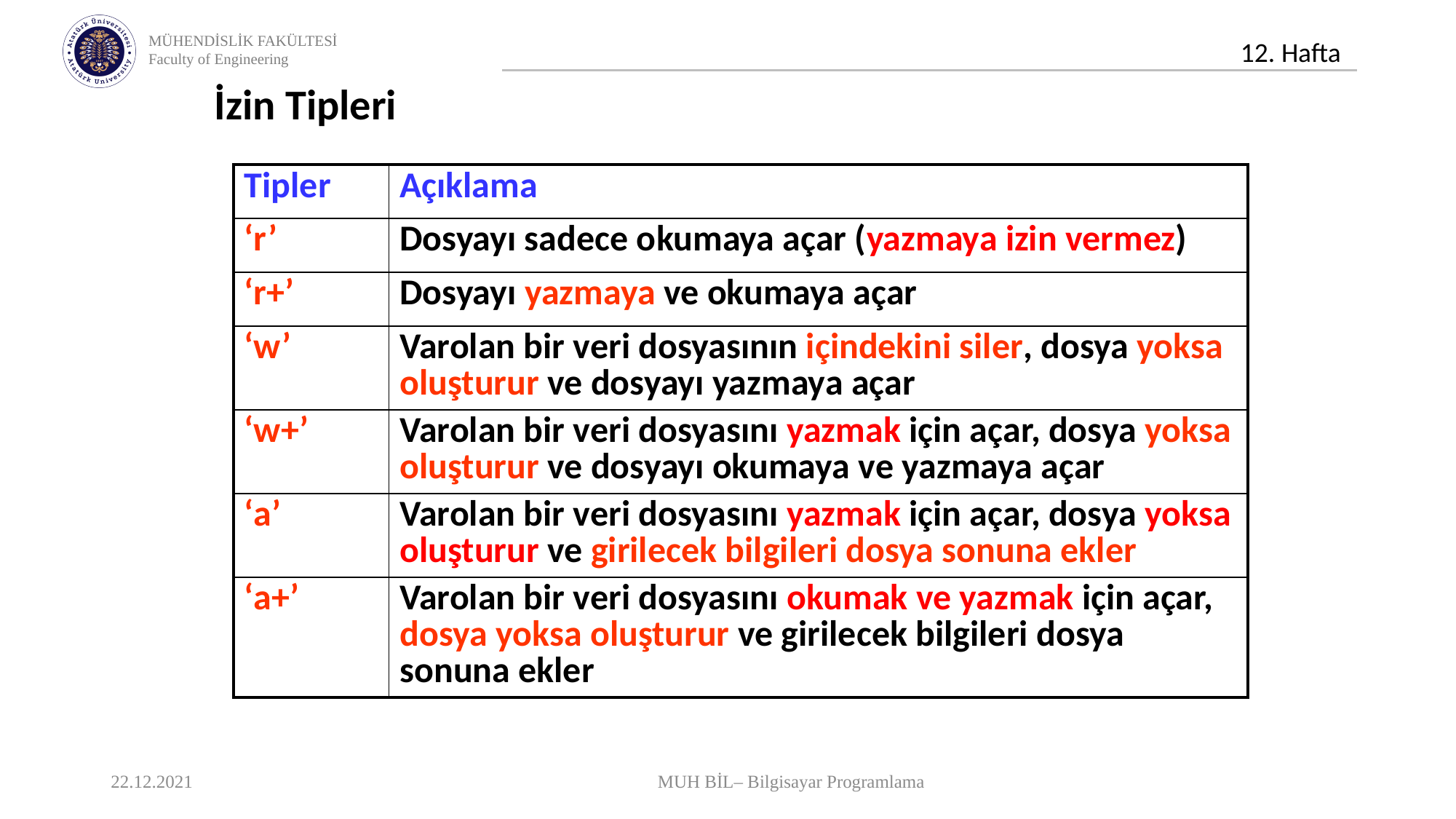

İzin Tipleri
| Tipler | Açıklama |
| --- | --- |
| ‘r’ | Dosyayı sadece okumaya açar (yazmaya izin vermez) |
| ‘r+’ | Dosyayı yazmaya ve okumaya açar |
| ‘w’ | Varolan bir veri dosyasının içindekini siler, dosya yoksa oluşturur ve dosyayı yazmaya açar |
| ‘w+’ | Varolan bir veri dosyasını yazmak için açar, dosya yoksa oluşturur ve dosyayı okumaya ve yazmaya açar |
| ‘a’ | Varolan bir veri dosyasını yazmak için açar, dosya yoksa oluşturur ve girilecek bilgileri dosya sonuna ekler |
| ‘a+’ | Varolan bir veri dosyasını okumak ve yazmak için açar, dosya yoksa oluşturur ve girilecek bilgileri dosya sonuna ekler |

22.12.2021
MUH BİL– Bilgisayar Programlama